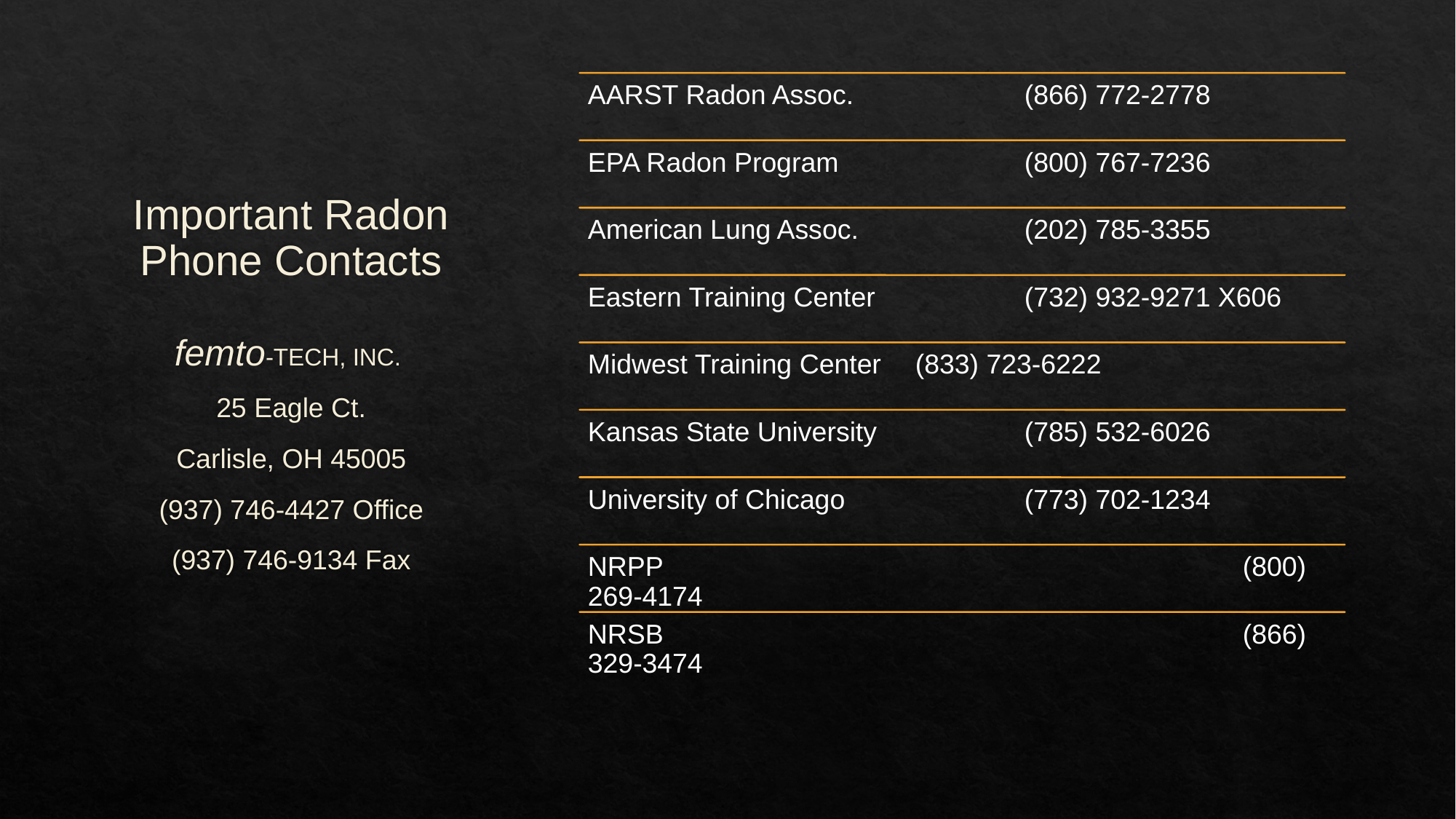

# Important Radon Phone Contacts
AARST Radon Assoc.		(866) 772-2778
EPA Radon Program		(800) 767-7236
American Lung Assoc.		(202) 785-3355
Eastern Training Center		(732) 932-9271 X606
Midwest Training Center	(833) 723-6222
Kansas State University		(785) 532-6026
University of Chicago		(773) 702-1234
NRPP						(800) 269-4174
NRSB						(866) 329-3474
femto-TECH, INC.
25 Eagle Ct.
Carlisle, OH 45005
(937) 746-4427 Office
(937) 746-9134 Fax